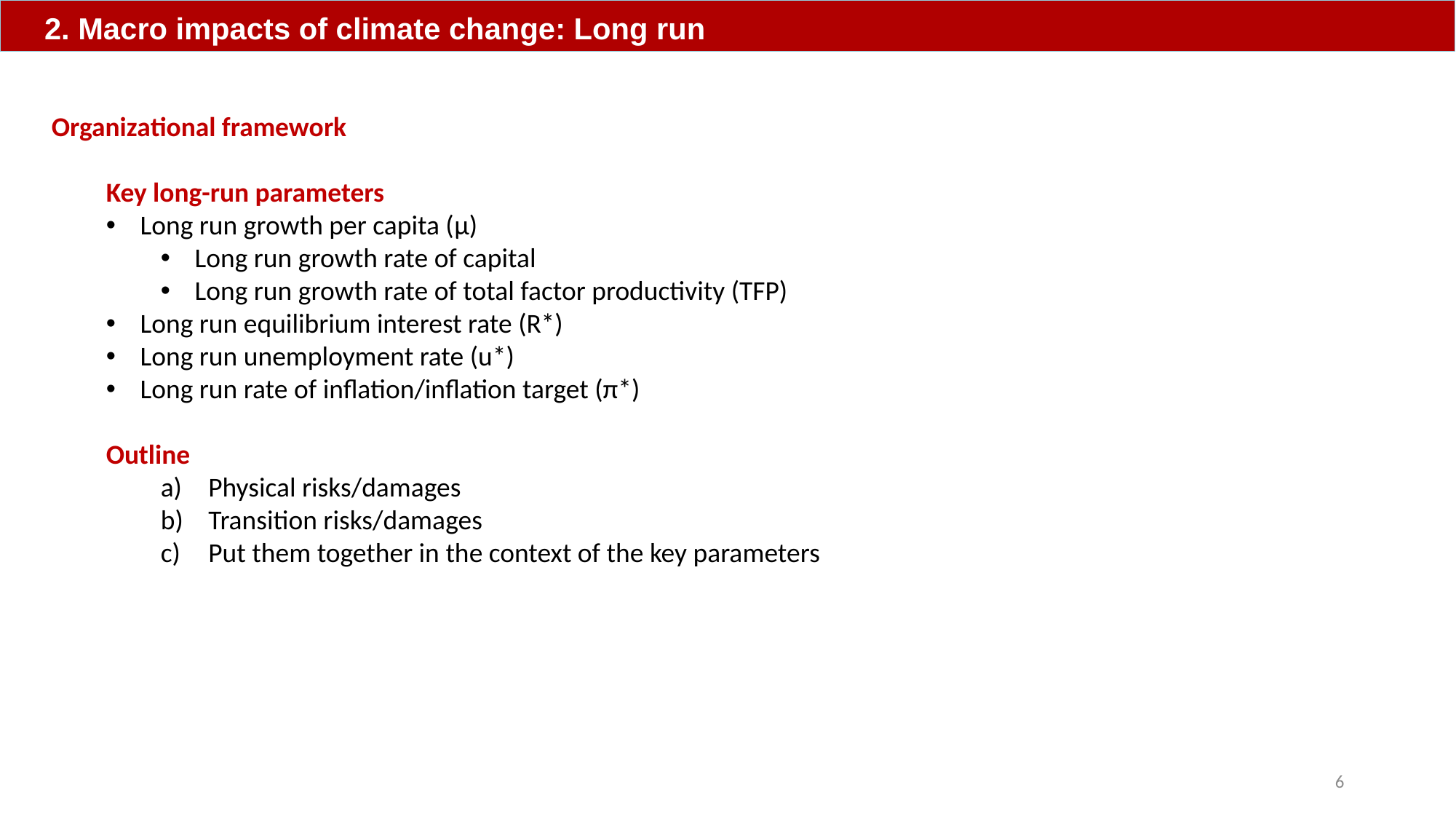

2. Macro impacts of climate change: Long run
Organizational framework

Key long-run parameters
Long run growth per capita (μ)
Long run growth rate of capital
Long run growth rate of total factor productivity (TFP)
Long run equilibrium interest rate (R*)
Long run unemployment rate (u*)
Long run rate of inflation/inflation target (π*)

Outline
Physical risks/damages
Transition risks/damages
Put them together in the context of the key parameters
6